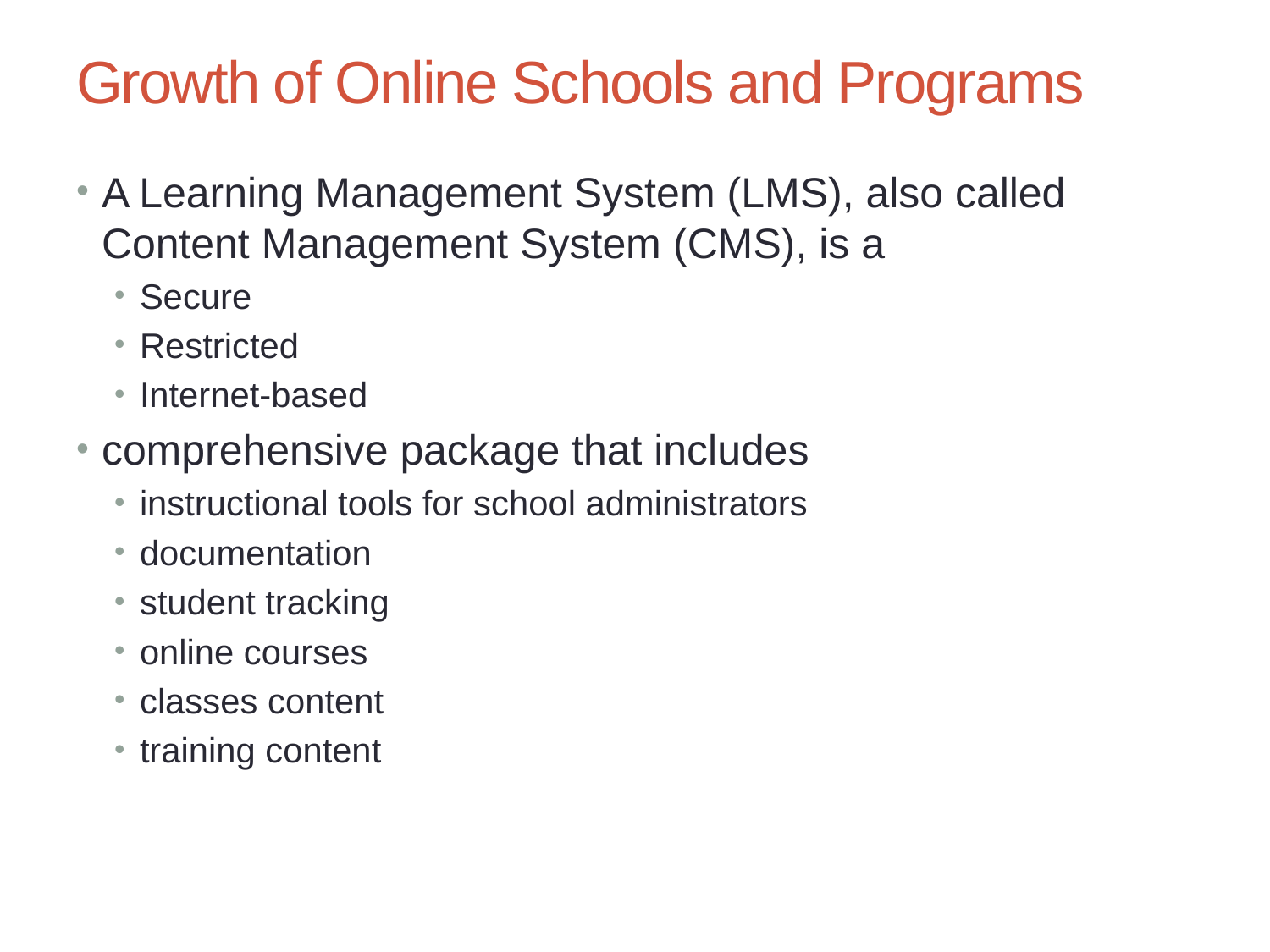

Chapter 6: The Changing Face of Education – Teaching Online
13
# Growth of Online Schools and Programs
A Learning Management System (LMS), also called Content Management System (CMS), is a
Secure
Restricted
Internet-based
comprehensive package that includes
instructional tools for school administrators
documentation
student tracking
online courses
classes content
training content